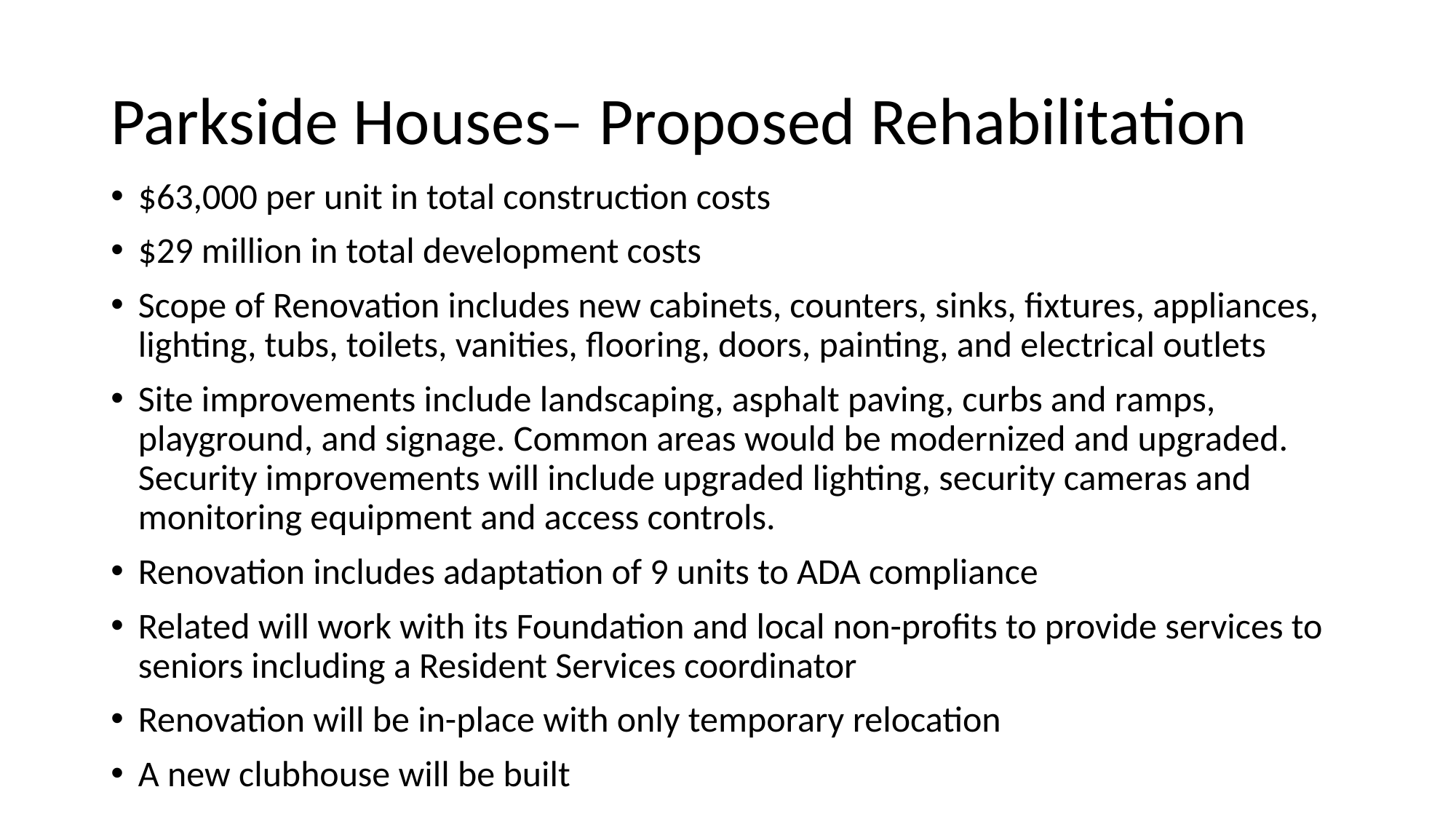

# Parkside Houses– Proposed Rehabilitation
$63,000 per unit in total construction costs
$29 million in total development costs
Scope of Renovation includes new cabinets, counters, sinks, fixtures, appliances, lighting, tubs, toilets, vanities, flooring, doors, painting, and electrical outlets
Site improvements include landscaping, asphalt paving, curbs and ramps, playground, and signage. Common areas would be modernized and upgraded.  Security improvements will include upgraded lighting, security cameras and monitoring equipment and access controls.
Renovation includes adaptation of 9 units to ADA compliance
Related will work with its Foundation and local non-profits to provide services to seniors including a Resident Services coordinator
Renovation will be in-place with only temporary relocation
A new clubhouse will be built